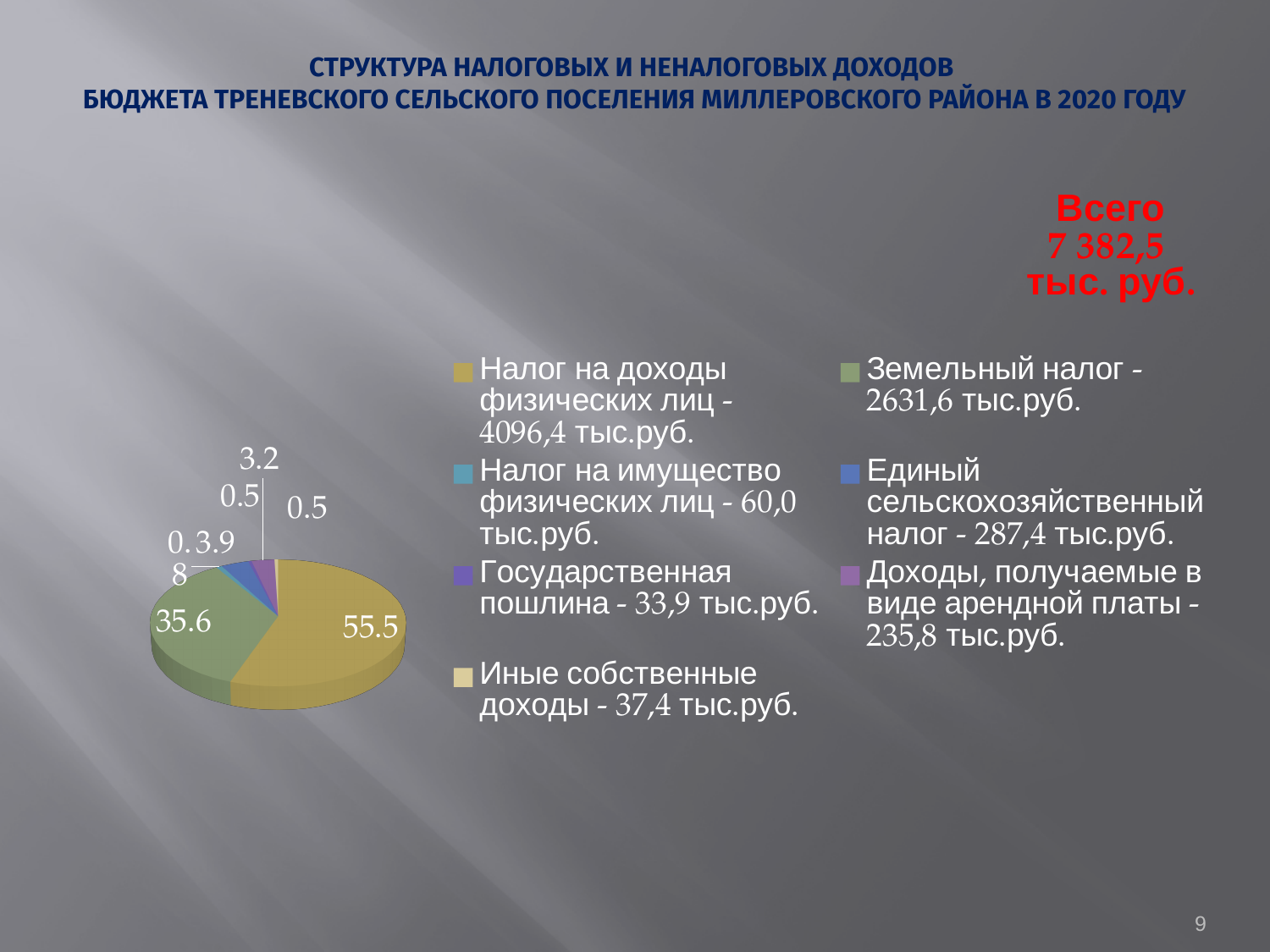

# СТРУКТУРА НАЛОГОВЫХ И НЕНАЛОГОВЫХ ДОХОДОВ БЮДЖЕТА Треневского сельского поселения Миллеровского района В 2020 ГОДУ

[unsupported chart]

9